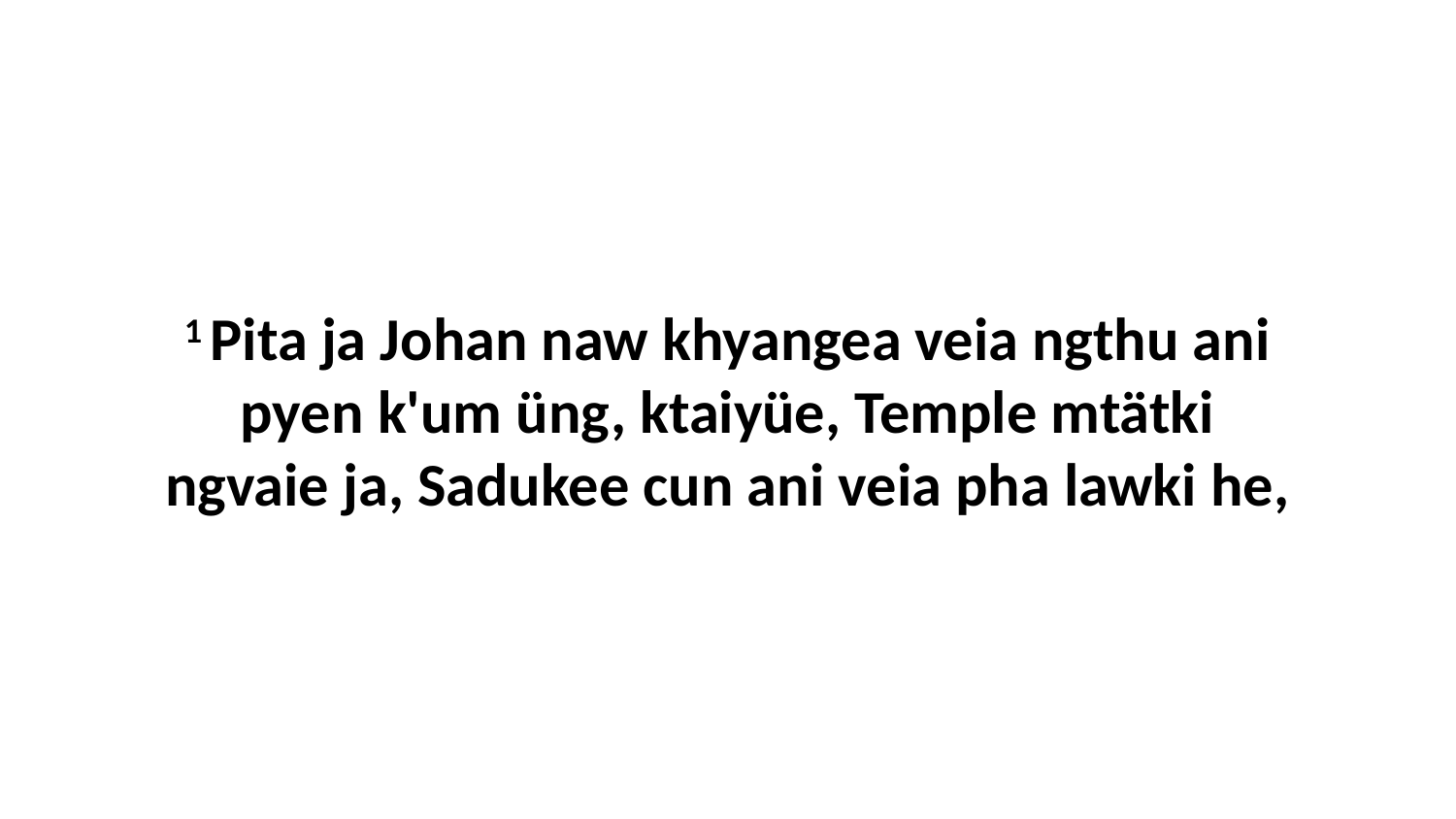

1 Pita ja Johan naw khyangea veia ngthu ani pyen k'um üng, ktaiyüe, Temple mtätki ngvaie ja, Sadukee cun ani veia pha lawki he,